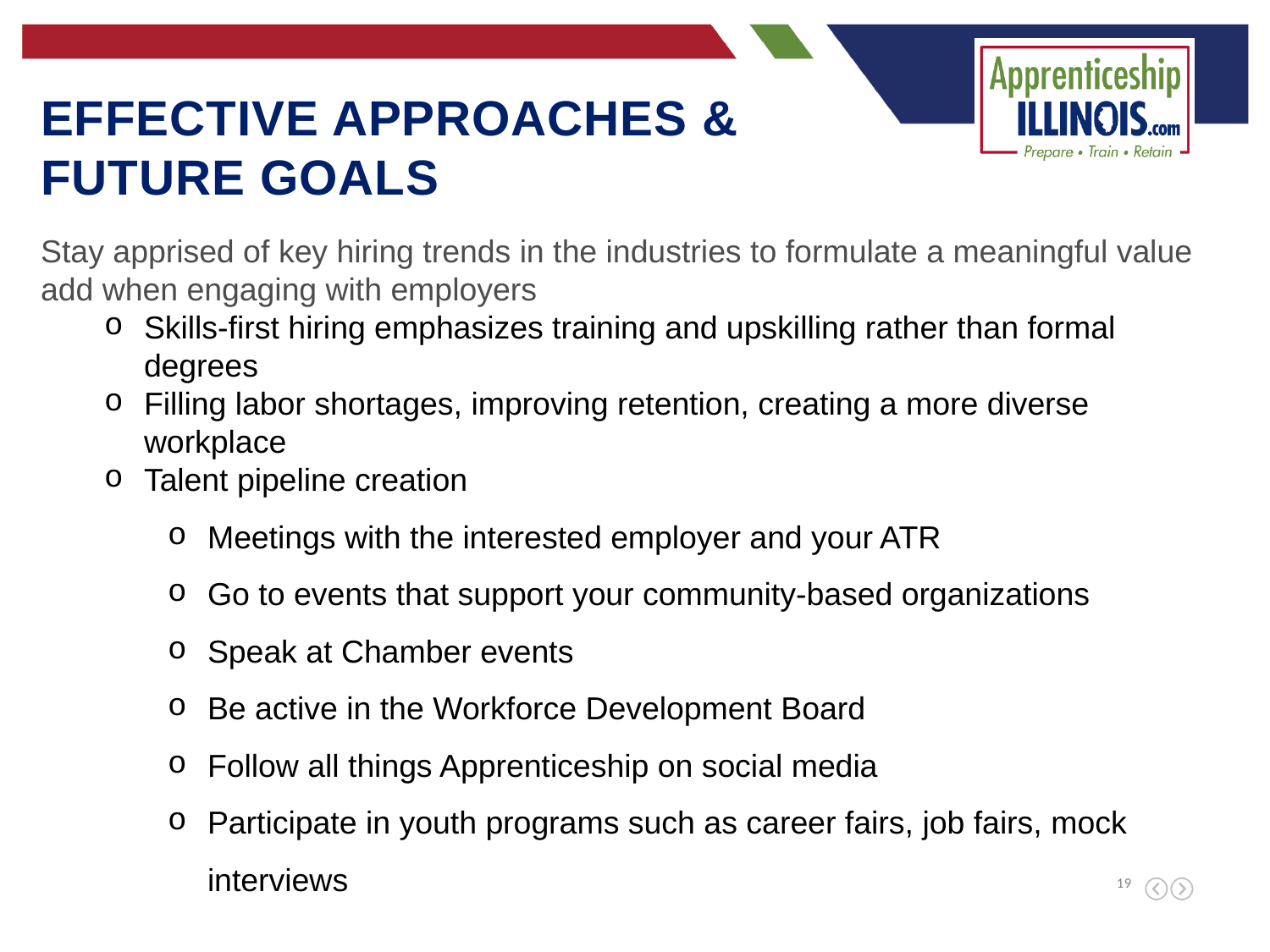

Effective approaches & Future Goals

Stay apprised of key hiring trends in the industries to formulate a meaningful value add when engaging with employers
Skills-first hiring emphasizes training and upskilling rather than formal degrees
Filling labor shortages, improving retention, creating a more diverse workplace
Talent pipeline creation
Meetings with the interested employer and your ATR
Go to events that support your community-based organizations
Speak at Chamber events
Be active in the Workforce Development Board
Follow all things Apprenticeship on social media
Participate in youth programs such as career fairs, job fairs, mock interviews